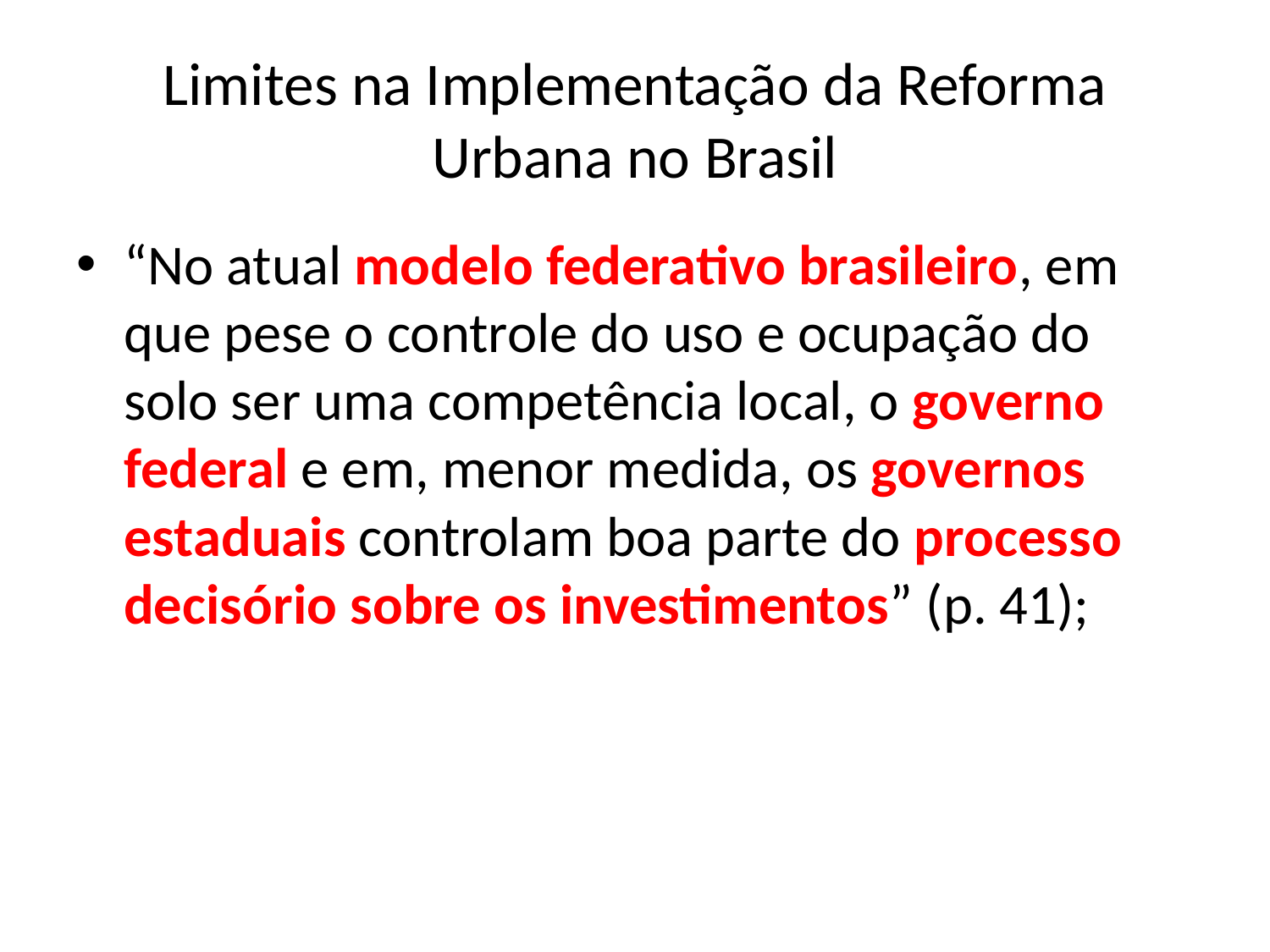

# Limites na Implementação da Reforma Urbana no Brasil
“No atual modelo federativo brasileiro, em que pese o controle do uso e ocupação do solo ser uma competência local, o governo federal e em, menor medida, os governos estaduais controlam boa parte do processo decisório sobre os investimentos” (p. 41);